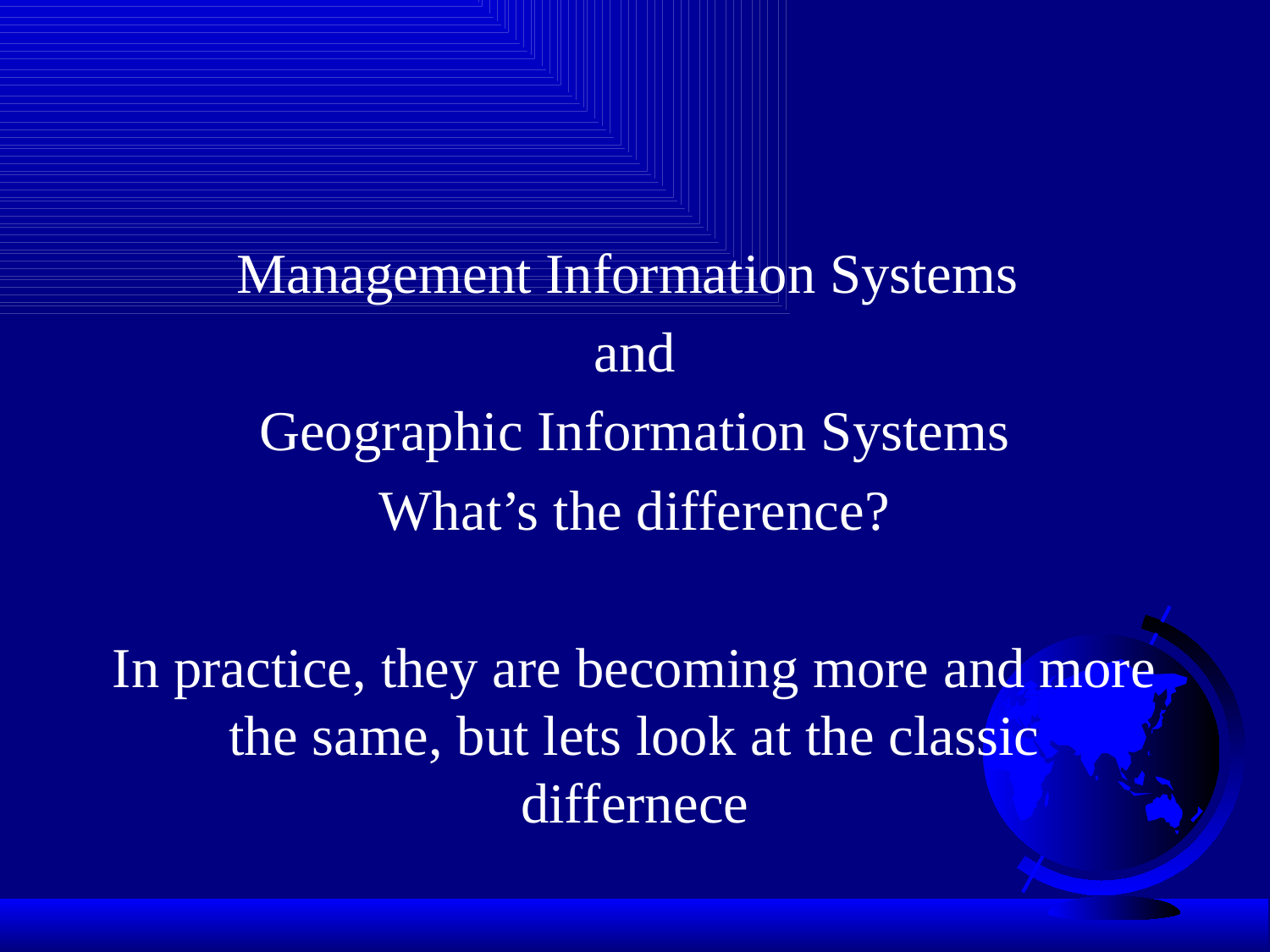

#
Management Information Systems
and
Geographic Information Systems
What’s the difference?

In practice, they are becoming more and more the same, but lets look at the classic differnece